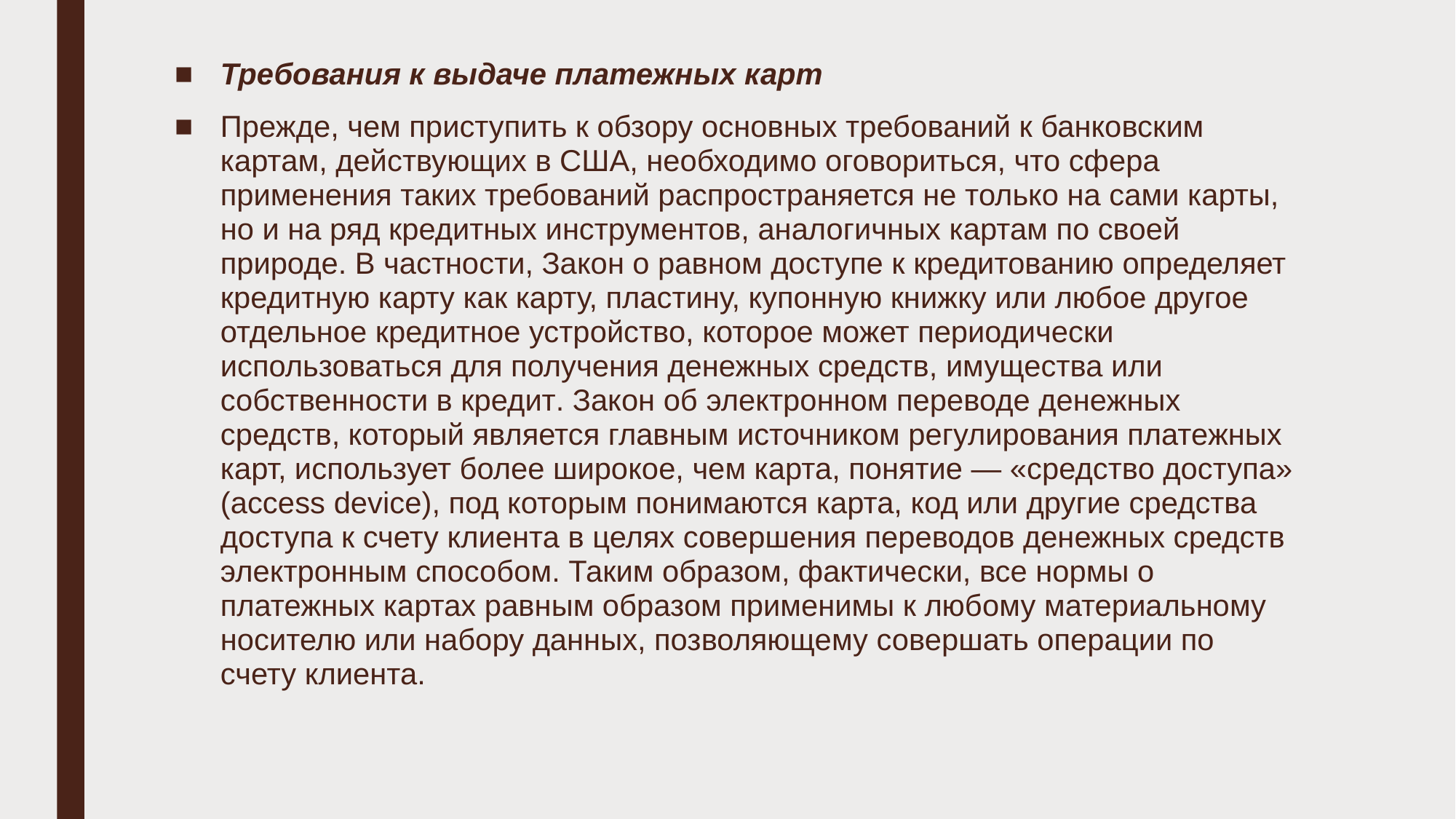

Требования к выдаче платежных карт
Прежде, чем приступить к обзору основных требований к банковским картам, действующих в США, необходимо оговориться, что сфера применения таких требований распространяется не только на сами карты, но и на ряд кредитных инструментов, аналогичных картам по своей природе. В частности, Закон о равном доступе к кредитованию определяет кредитную карту как карту, пластину, купонную книжку или любое другое отдельное кредитное устройство, которое может периодически использоваться для получения денежных средств, имущества или собственности в кредит. Закон об электронном переводе денежных средств, который является главным источником регулирования платежных карт, использует более широкое, чем карта, понятие — «средство доступа» (access device), под которым понимаются карта, код или другие средства доступа к счету клиента в целях совершения переводов денежных средств электронным способом. Таким образом, фактически, все нормы о платежных картах равным образом применимы к любому материальному носителю или набору данных, позволяющему совершать операции по счету клиента.